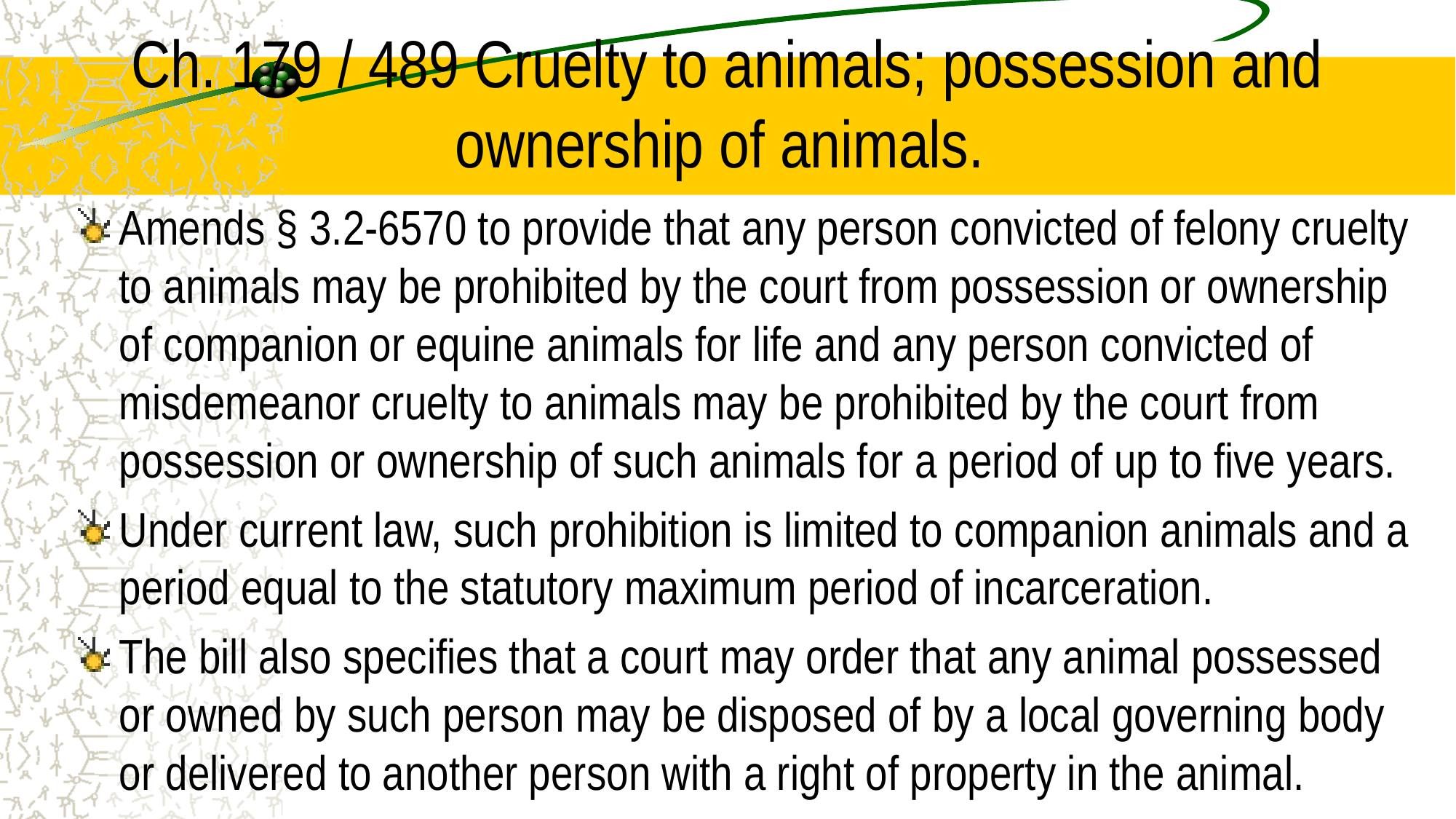

# Ch. 179 / 489 Cruelty to animals; possession and ownership of animals.
Amends § 3.2-6570 to provide that any person convicted of felony cruelty to animals may be prohibited by the court from possession or ownership of companion or equine animals for life and any person convicted of misdemeanor cruelty to animals may be prohibited by the court from possession or ownership of such animals for a period of up to five years.
Under current law, such prohibition is limited to companion animals and a period equal to the statutory maximum period of incarceration.
The bill also specifies that a court may order that any animal possessed or owned by such person may be disposed of by a local governing body or delivered to another person with a right of property in the animal.